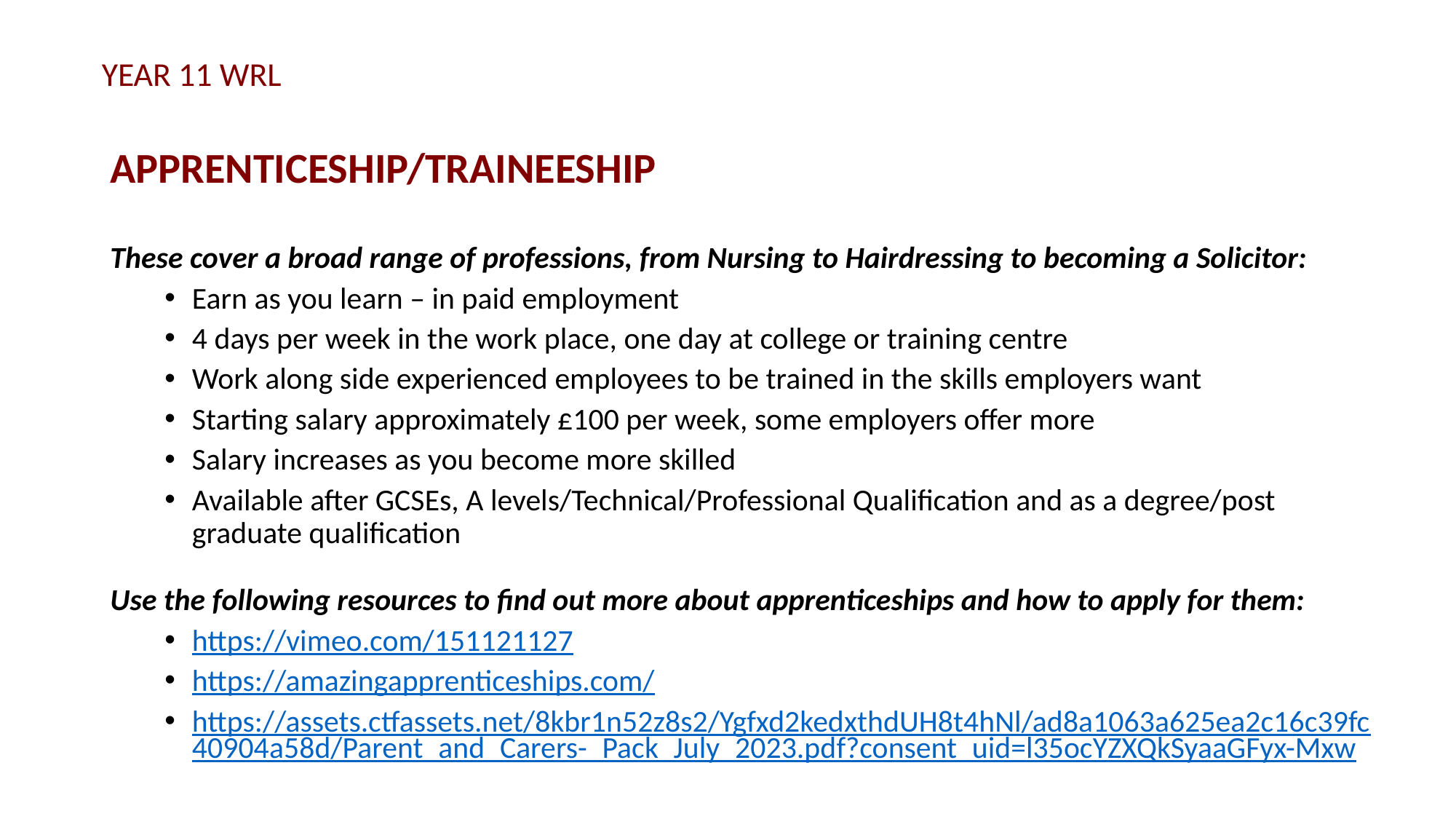

YEAR 11 WRL
APPRENTICESHIP/TRAINEESHIP

These cover a broad range of professions, from Nursing to Hairdressing to becoming a Solicitor:
Earn as you learn – in paid employment
4 days per week in the work place, one day at college or training centre
Work along side experienced employees to be trained in the skills employers want
Starting salary approximately £100 per week, some employers offer more
Salary increases as you become more skilled
Available after GCSEs, A levels/Technical/Professional Qualification and as a degree/post graduate qualification

Use the following resources to find out more about apprenticeships and how to apply for them:
https://vimeo.com/151121127
https://amazingapprenticeships.com/
https://assets.ctfassets.net/8kbr1n52z8s2/Ygfxd2kedxthdUH8t4hNl/ad8a1063a625ea2c16c39fc40904a58d/Parent_and_Carers-_Pack_July_2023.pdf?consent_uid=l35ocYZXQkSyaaGFyx-Mxw